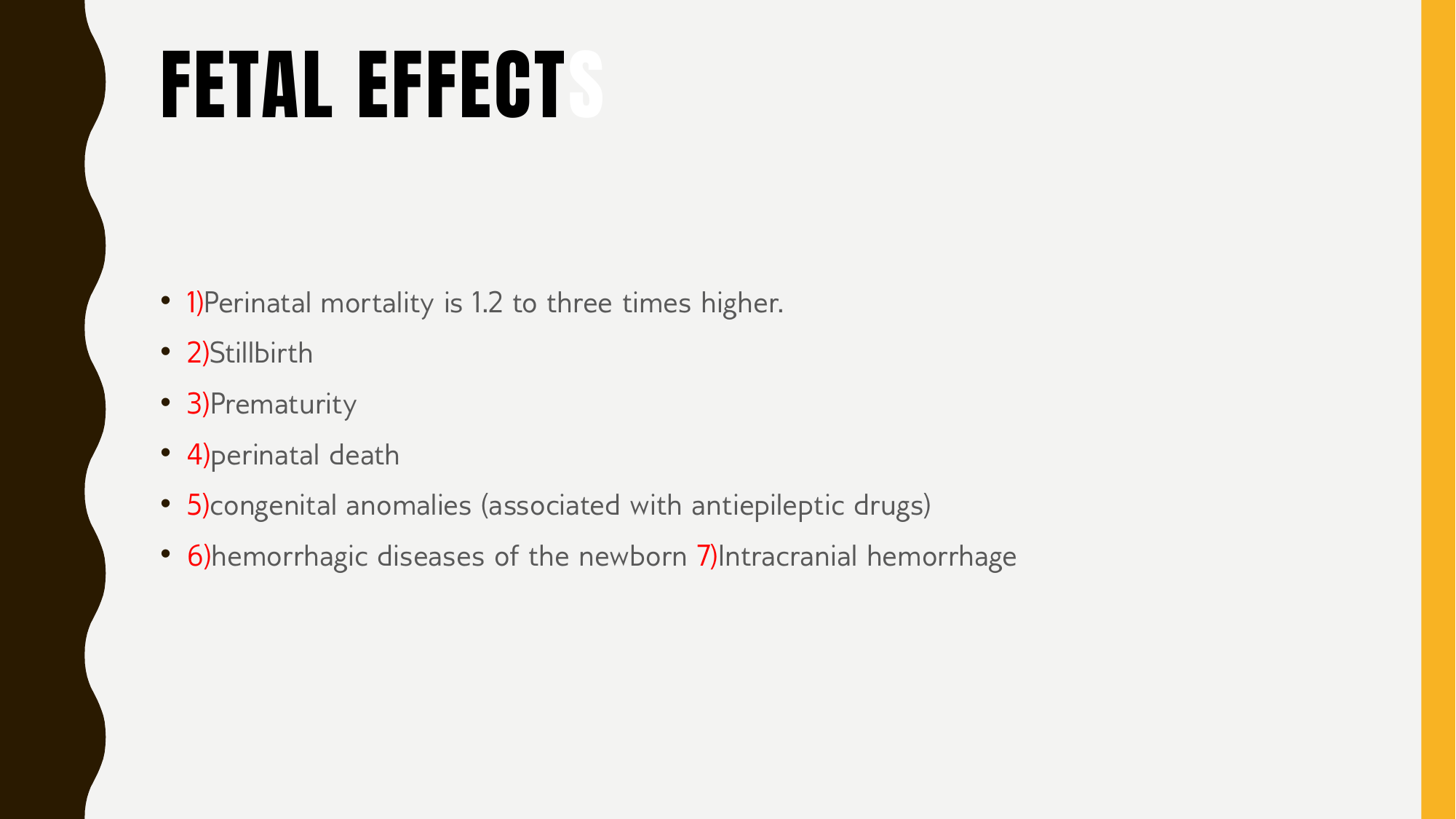

# FETAL EFFECTS
1)Perinatal mortality is 1.2 to three times higher.
2)Stillbirth
3)Prematurity
4)perinatal death
5)congenital anomalies (associated with antiepileptic drugs)
6)hemorrhagic diseases of the newborn 7)Intracranial hemorrhage